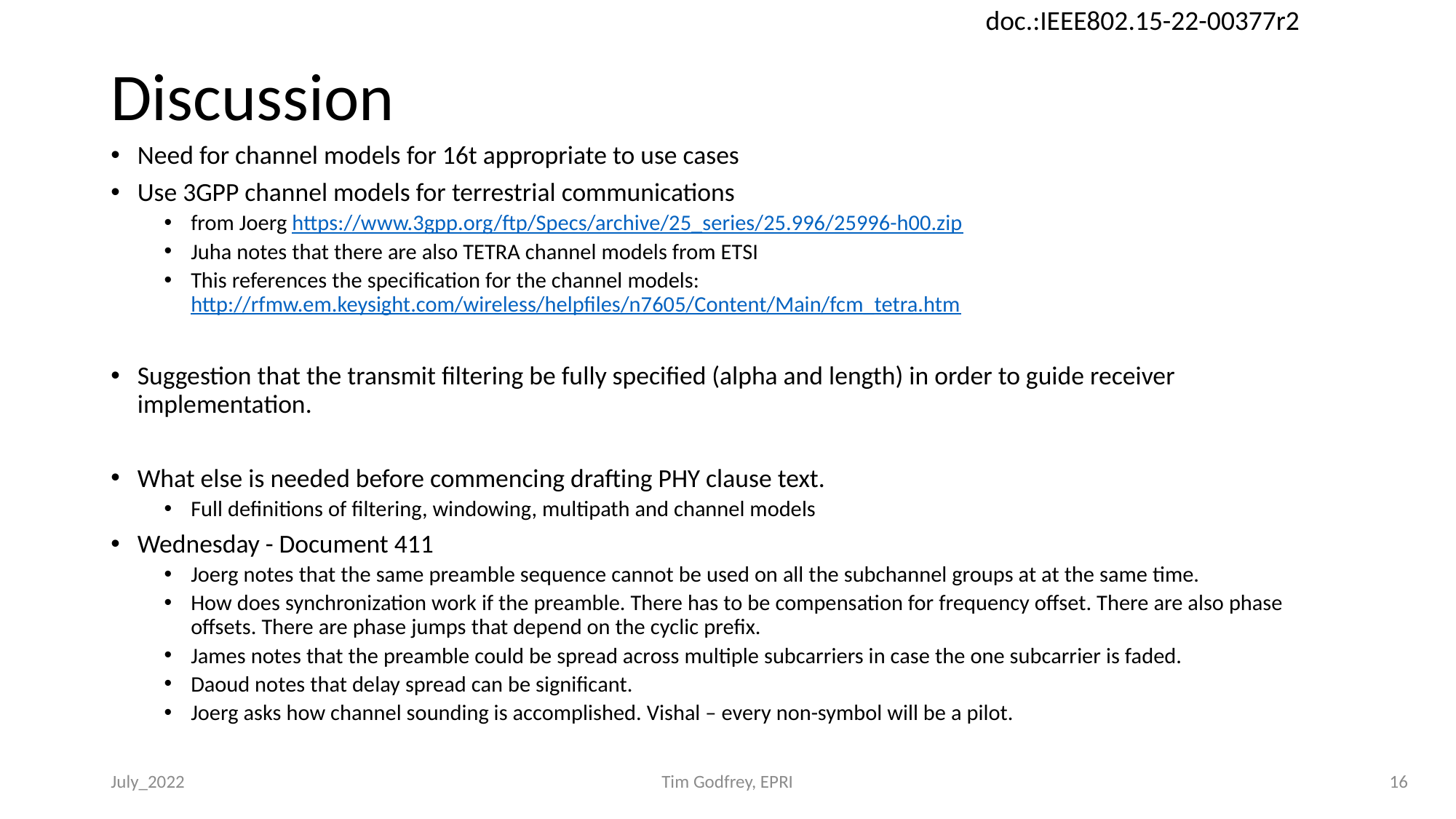

# Discussion
Need for channel models for 16t appropriate to use cases
Use 3GPP channel models for terrestrial communications
from Joerg https://www.3gpp.org/ftp/Specs/archive/25_series/25.996/25996-h00.zip
Juha notes that there are also TETRA channel models from ETSI
This references the specification for the channel models:	 http://rfmw.em.keysight.com/wireless/helpfiles/n7605/Content/Main/fcm_tetra.htm

Suggestion that the transmit filtering be fully specified (alpha and length) in order to guide receiver implementation.

What else is needed before commencing drafting PHY clause text.
Full definitions of filtering, windowing, multipath and channel models
Wednesday - Document 411
Joerg notes that the same preamble sequence cannot be used on all the subchannel groups at at the same time.
How does synchronization work if the preamble. There has to be compensation for frequency offset. There are also phase offsets. There are phase jumps that depend on the cyclic prefix.
James notes that the preamble could be spread across multiple subcarriers in case the one subcarrier is faded.
Daoud notes that delay spread can be significant.
Joerg asks how channel sounding is accomplished. Vishal – every non-symbol will be a pilot.

July_2022
Tim Godfrey, EPRI
16